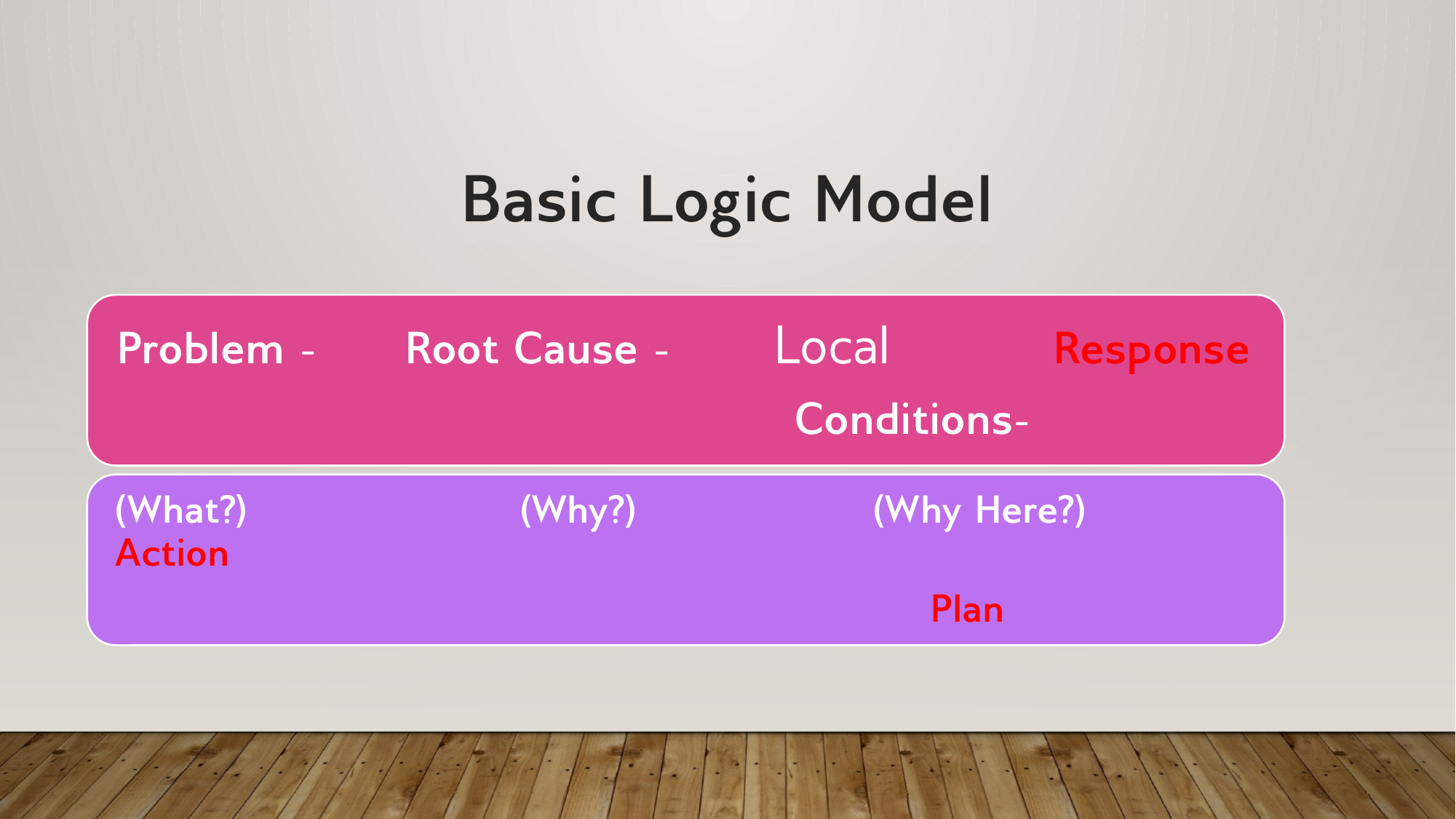

Basic Logic Model
Problem -      Root Cause -       Local           Response
                                              Conditions-
(What?)         	      (Why?)     	        (Why Here?) 	   Action
							    Plan